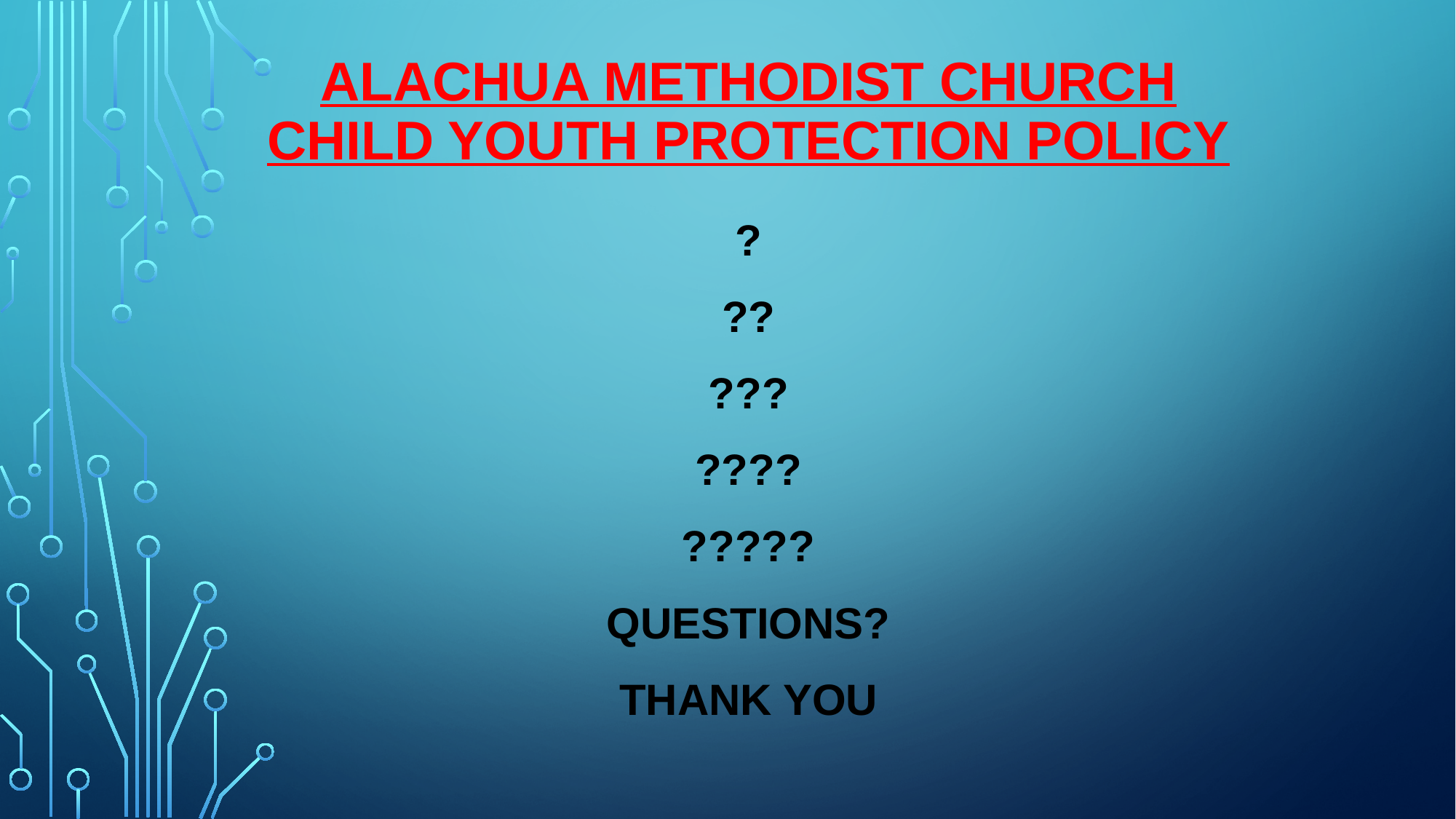

# Alachua Methodist church
Child Youth Protection Policy

?
??
???
????
?????
Questions?
Thank you